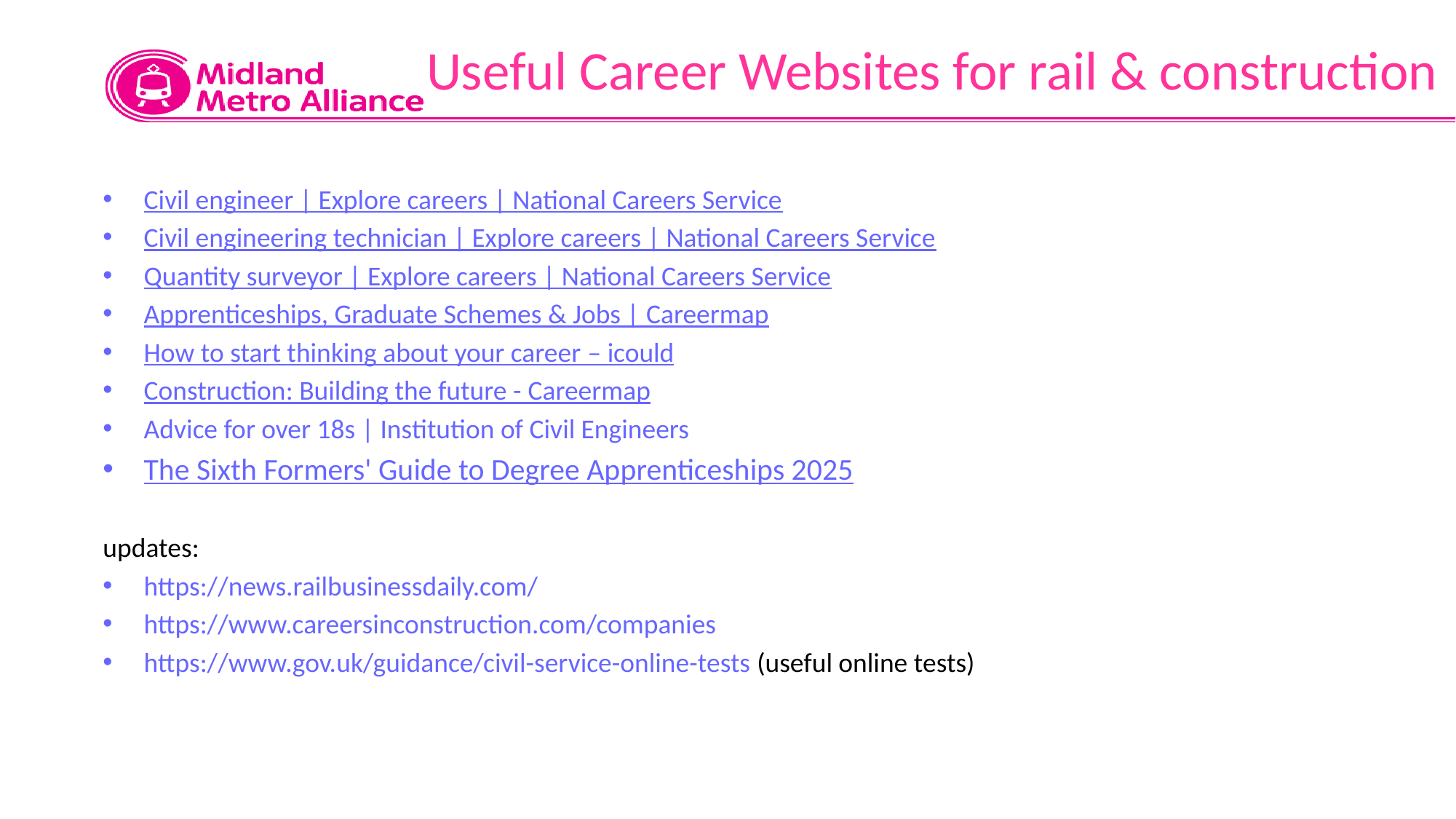

# Useful Career Websites for rail & construction
Civil engineer | Explore careers | National Careers Service
Civil engineering technician | Explore careers | National Careers Service
Quantity surveyor | Explore careers | National Careers Service
Apprenticeships, Graduate Schemes & Jobs | Careermap
How to start thinking about your career – icould
Construction: Building the future - Careermap
Advice for over 18s | Institution of Civil Engineers
The Sixth Formers' Guide to Degree Apprenticeships 2025

updates:
https://news.railbusinessdaily.com/
https://www.careersinconstruction.com/companies
https://www.gov.uk/guidance/civil-service-online-tests (useful online tests)